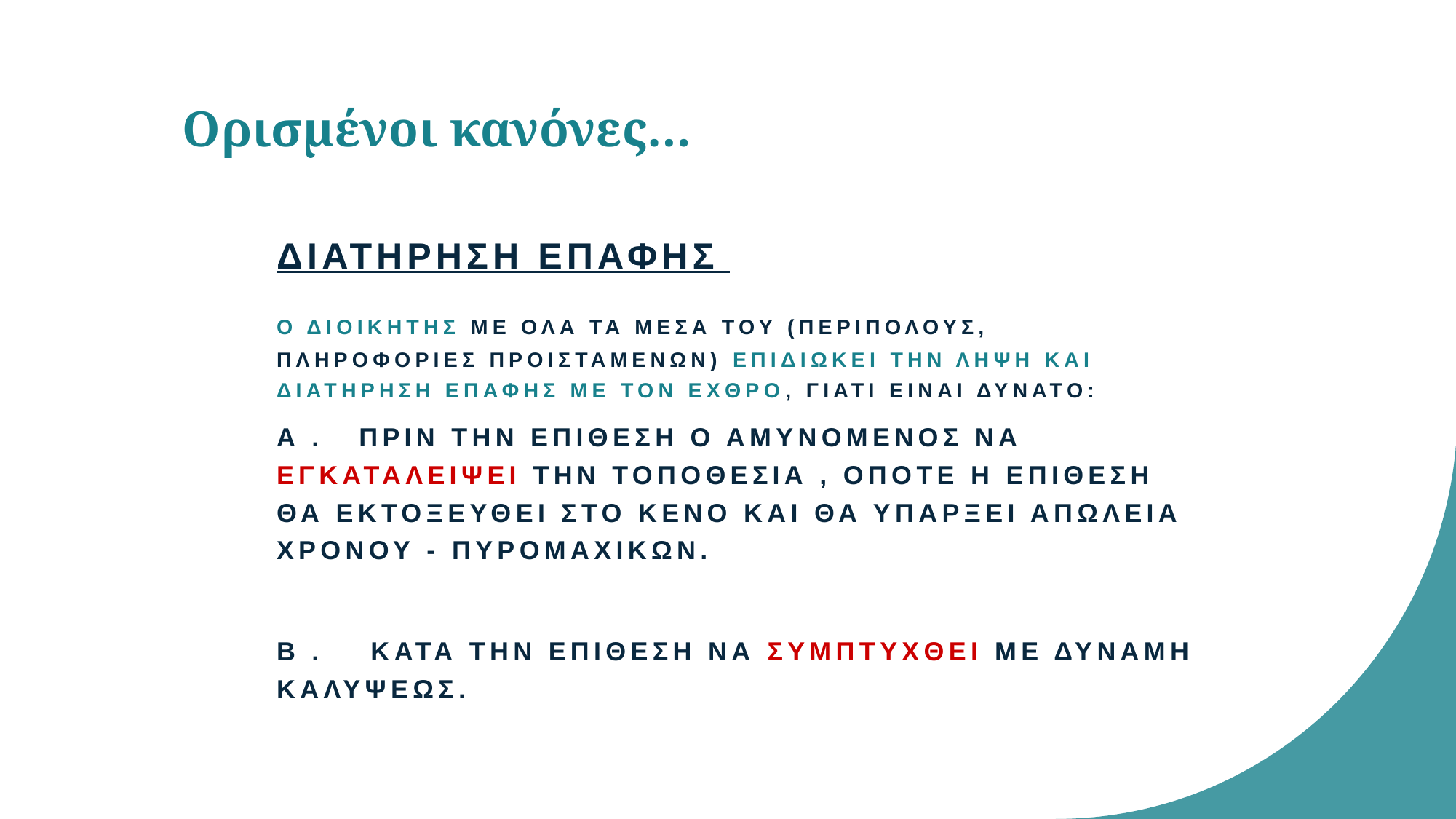

# Ορισμένοι κανόνες…
	ΔΙΑΤΗΡΗΣΗ ΕΠΑΦΗΣ
	Ο διοικητησ ΜΕ ΟΛΑ ΤΑ ΜΕΣΑ ΤΟΥ (ΠΕΡΙΠΟΛΟΥΣ,  ΠΛΗΡΟΦΟΡΙΕΣ ΠΡΟΙΣΤΑΜΕΝΩΝ) ΕΠΙΔΙΩΚΕΙ ΤΗΝ ΛΗΨΗ ΚΑΙ ΔΙΑΤΗΡΗΣΗ ΕΠΑΦΗΣ ΜΕ ΤΟΝ ΕΧΘΡΟ, ΓΙΑΤΙ ΕΙΝΑΙ ΔΥΝΑΤΟ:
			Α .   ΠΡΙΝ ΤΗΝ ΕΠΙΘΕΣΗ Ο ΑΜΥΝΟΜΕΝΟΣ ΝΑ ΕΓΚΑΤΑΛΕΙΨΕΙ ΤΗΝ ΤΟΠΟΘΕΣΙΑ , ΟΠΟΤΕ Η ΕΠΙΘΕΣΗ ΘΑ ΕΚΤΟΞΕΥΘΕΙ ΣΤΟ ΚΕΝΟ ΚΑΙ ΘΑ ΥΠΑΡΞΕΙ ΑΠΩΛΕΙΑ ΧΡΟΝΟΥ - ΠΥΡομαχιΚΩΝ.

			Β .    ΚΑΤΑ ΤΗΝ ΕΠΙΘΕΣΗ ΝΑ ΣΥΜΠΤΥΧΘΕΙ ΜΕ ΔΥΝΑΜΗ ΚΑΛΥΨΕΩΣ.